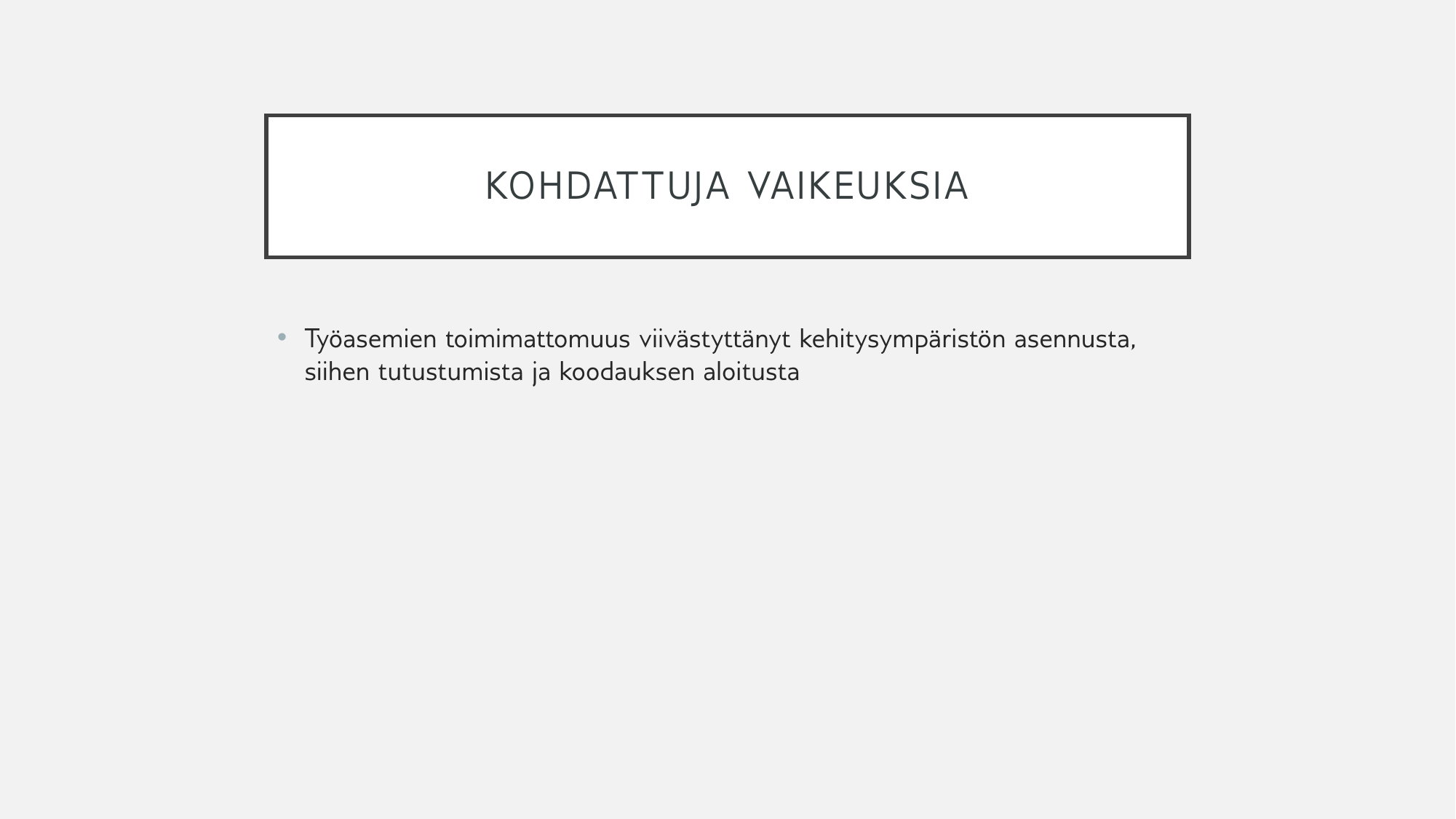

# Kohdattuja vaikeuksia
Työasemien toimimattomuus viivästyttänyt kehitysympäristön asennusta, siihen tutustumista ja koodauksen aloitusta